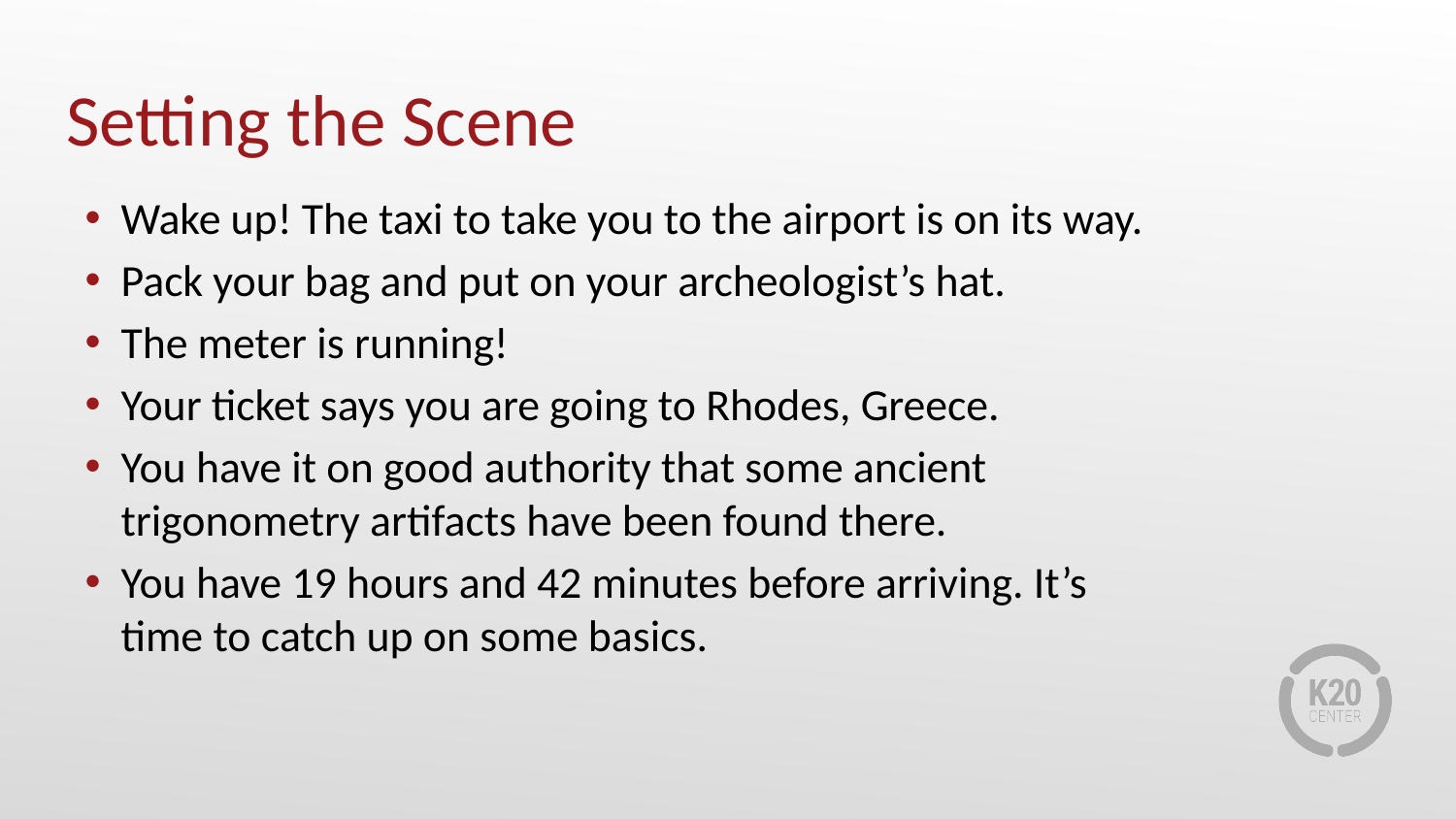

# Setting the Scene
Wake up! The taxi to take you to the airport is on its way.
Pack your bag and put on your archeologist’s hat.
The meter is running!
Your ticket says you are going to Rhodes, Greece.
You have it on good authority that some ancient trigonometry artifacts have been found there.
You have 19 hours and 42 minutes before arriving. It’s  time to catch up on some basics.